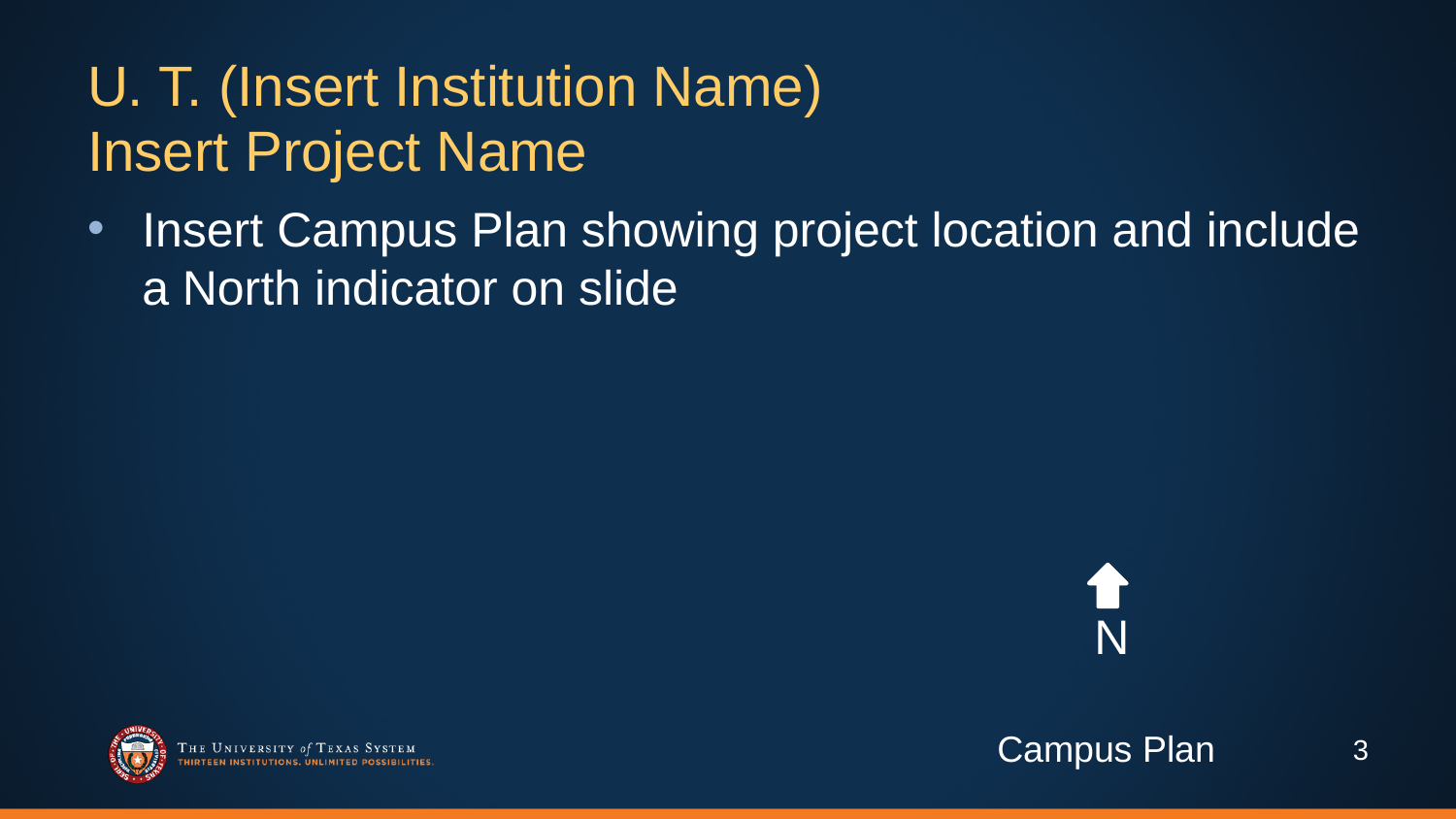

# U. T. (Insert Institution Name) Insert Project Name
Insert Campus Plan showing project location and include a North indicator on slide

N
Campus Plan
3